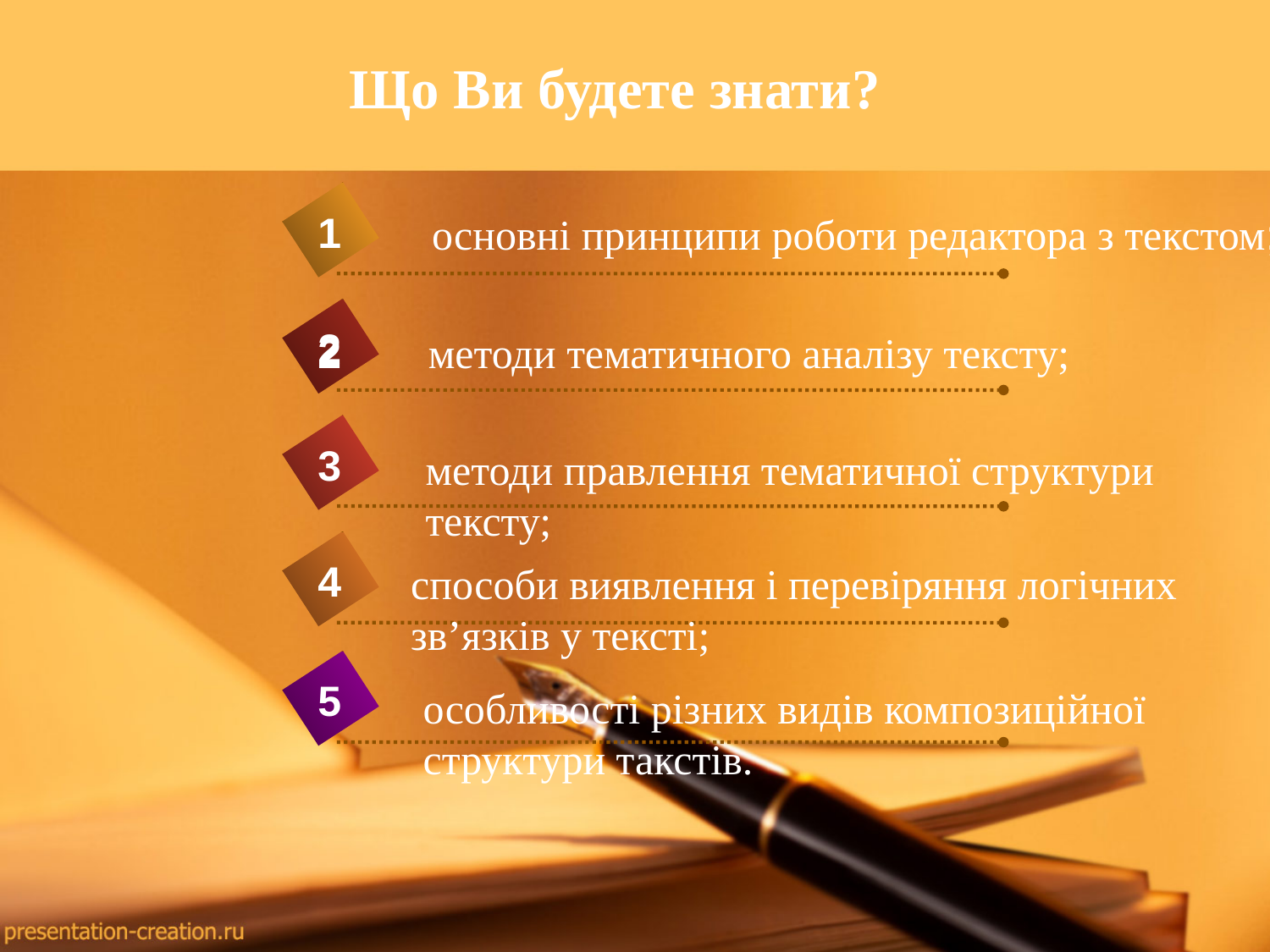

# Що Ви будете знати?

1
основні принципи роботи редактора з текстом;

2
2
методи тематичного аналізу тексту;

3
методи правлення тематичної структури
тексту;

4
способи виявлення і перевіряння логічних
зв’язків у тексті;

5
особливості різних видів композиційної
структури такстів.